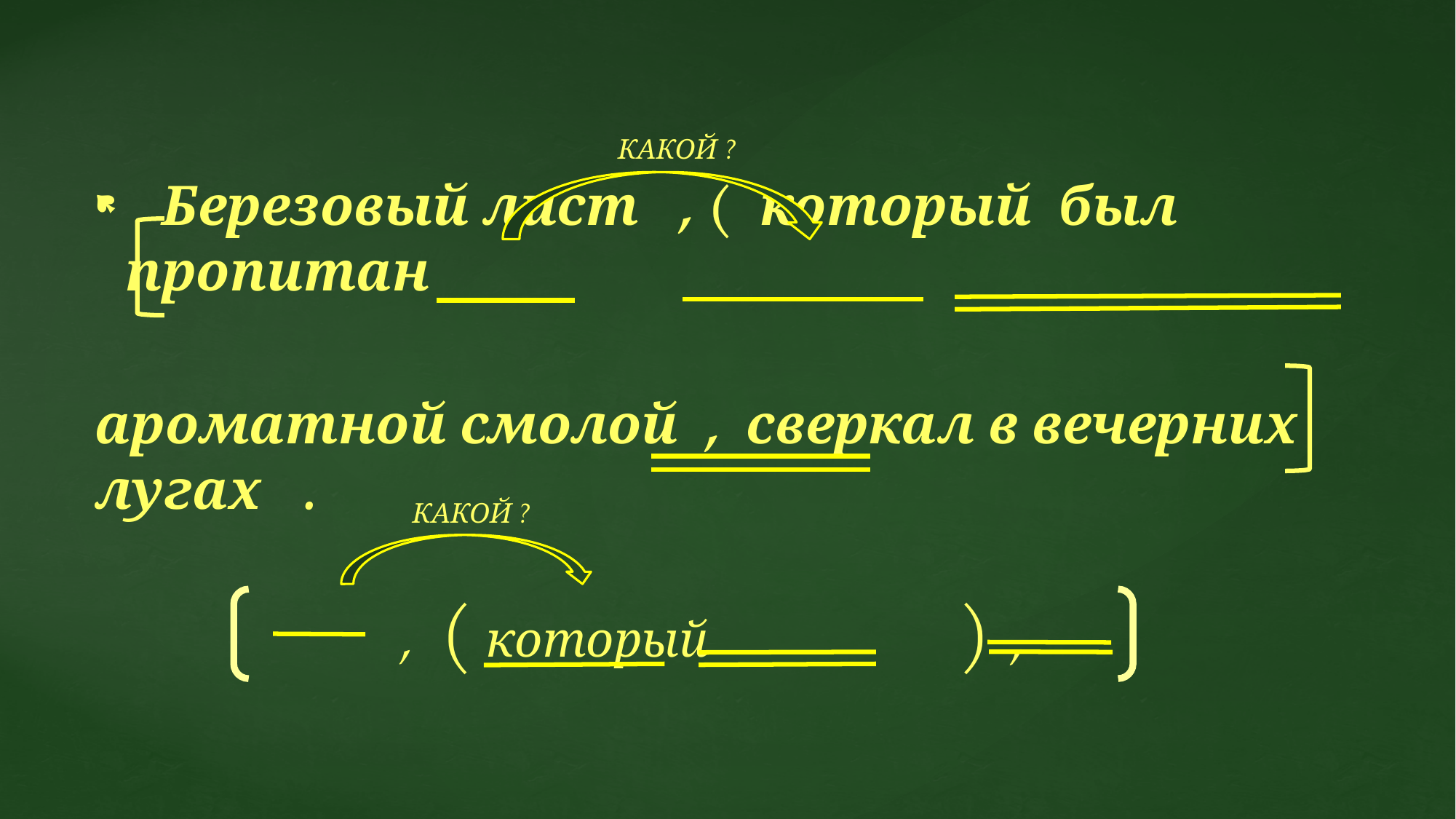

КАКОЙ ?
   Березовый лист   , (  который  был  пропитан

ароматной смолой  ,  сверкал в вечерних лугах   .

КАКОЙ ?

,  ( который                    ) ,